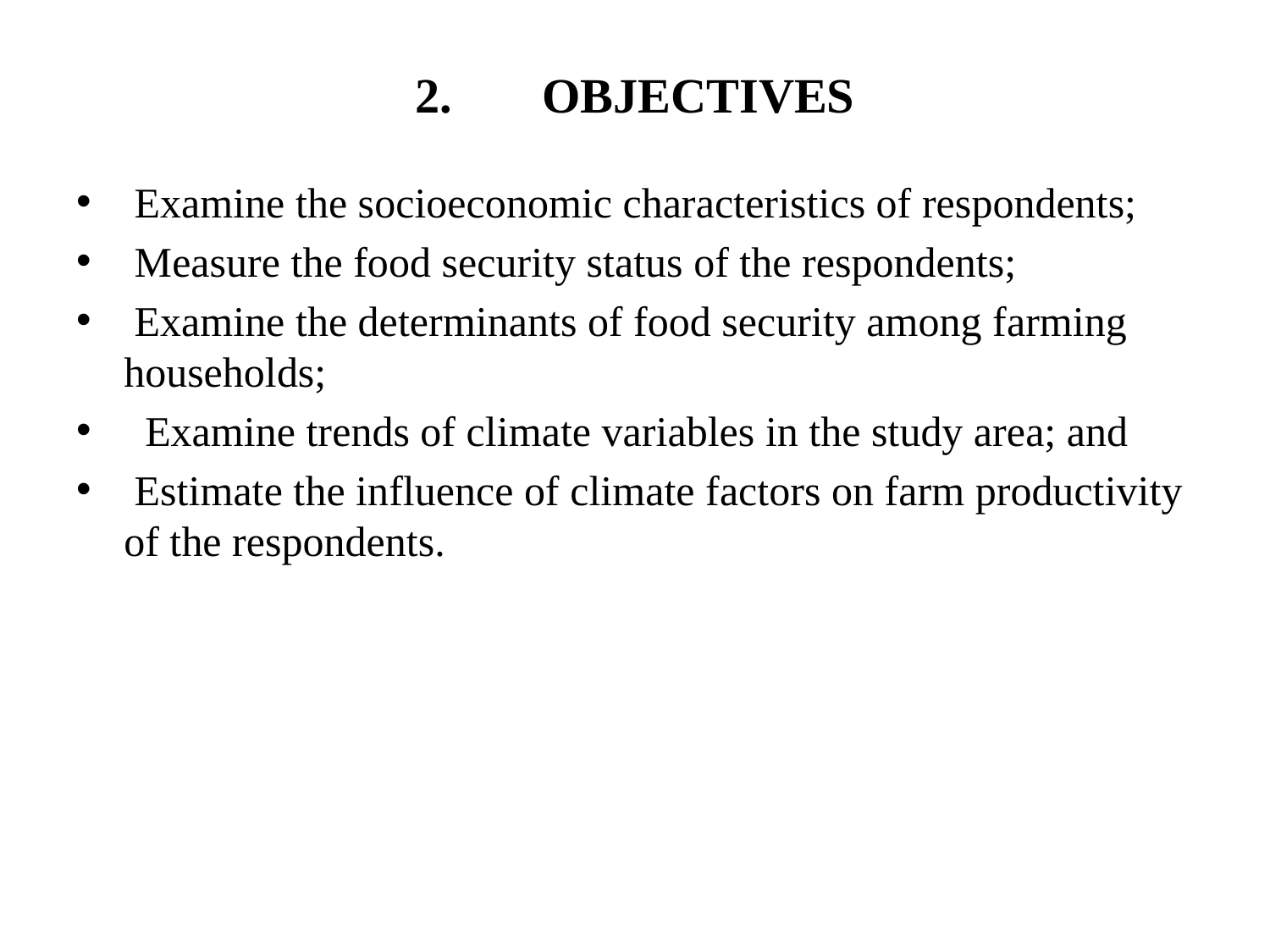

# 2.	OBJECTIVES
 Examine the socioeconomic characteristics of respondents;
 Measure the food security status of the respondents;
 Examine the determinants of food security among farming households;
  Examine trends of climate variables in the study area; and
 Estimate the influence of climate factors on farm productivity of the respondents.